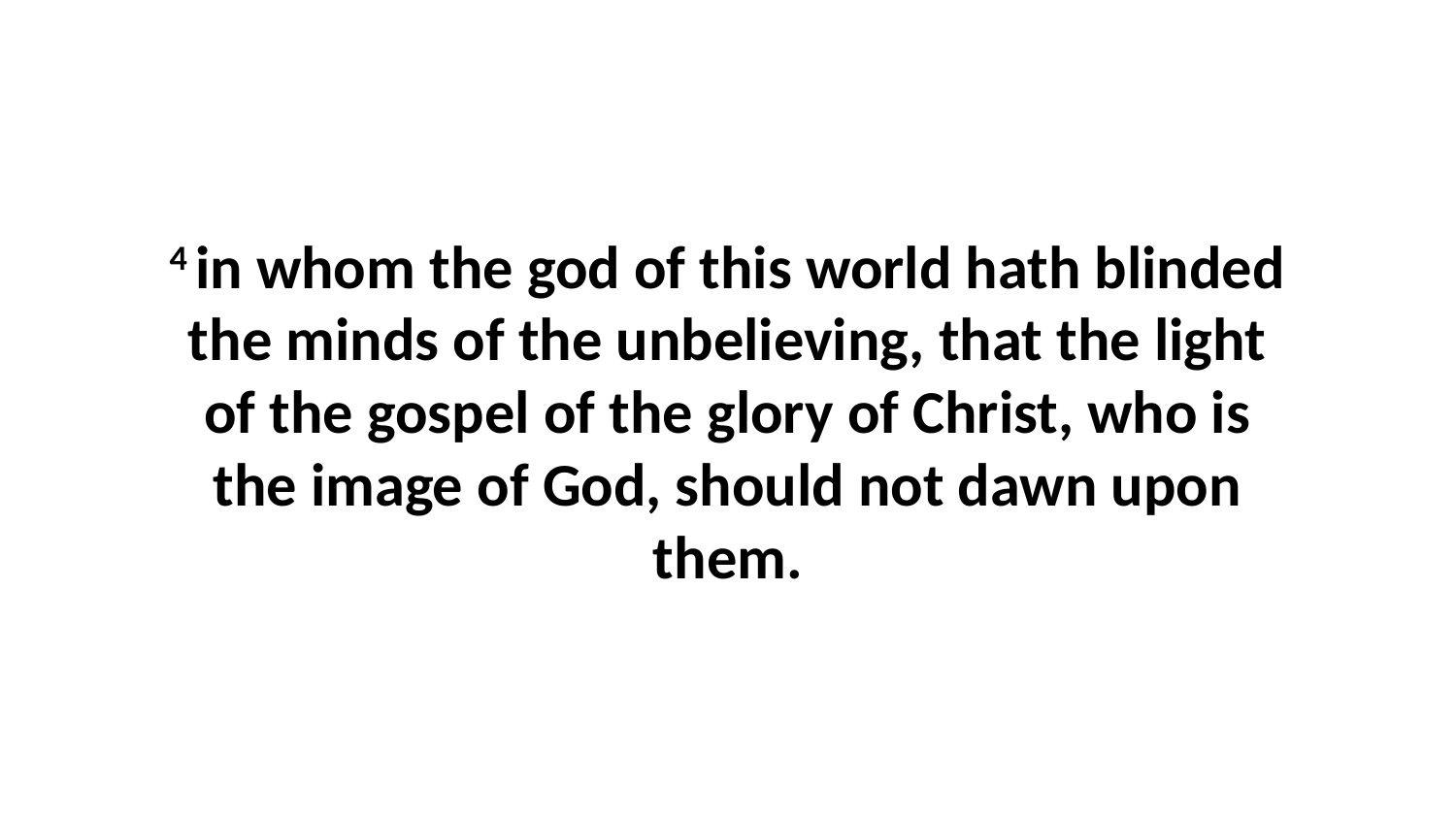

4 in whom the god of this world hath blinded the minds of the unbelieving, that the light of the gospel of the glory of Christ, who is the image of God, should not dawn upon them.